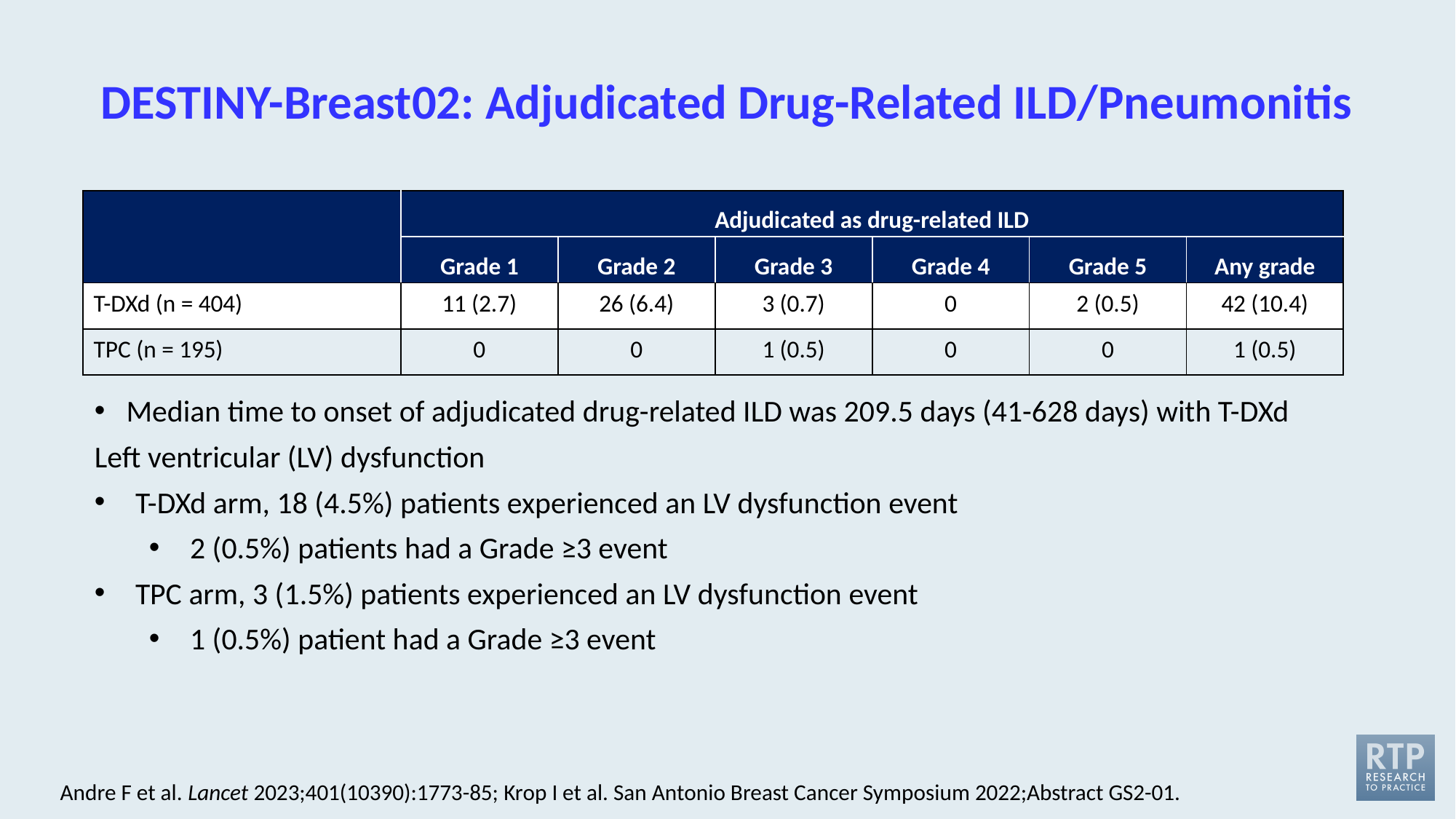

# DESTINY-Breast02: Adjudicated Drug-Related ILD/Pneumonitis
|  | Adjudicated as drug-related ILD |  |  |  |  |  |
| --- | --- | --- | --- | --- | --- | --- |
|  | Grade 1 | Grade 2 | Grade 3 | Grade 4 | Grade 5 | Any grade |
| T-DXd (n = 404) | 11 (2.7) | 26 (6.4) | 3 (0.7) | 0 | 2 (0.5) | 42 (10.4) |
| TPC (n = 195) | 0 | 0 | 1 (0.5) | 0 | 0 | 1 (0.5) |
Median time to onset of adjudicated drug-related ILD was 209.5 days (41-628 days) with T-DXd
Left ventricular (LV) dysfunction
T-DXd arm, 18 (4.5%) patients experienced an LV dysfunction event
2 (0.5%) patients had a Grade ≥3 event
TPC arm, 3 (1.5%) patients experienced an LV dysfunction event
1 (0.5%) patient had a Grade ≥3 event
Andre F et al. Lancet 2023;401(10390):1773-85; Krop I et al. San Antonio Breast Cancer Symposium 2022;Abstract GS2-01.